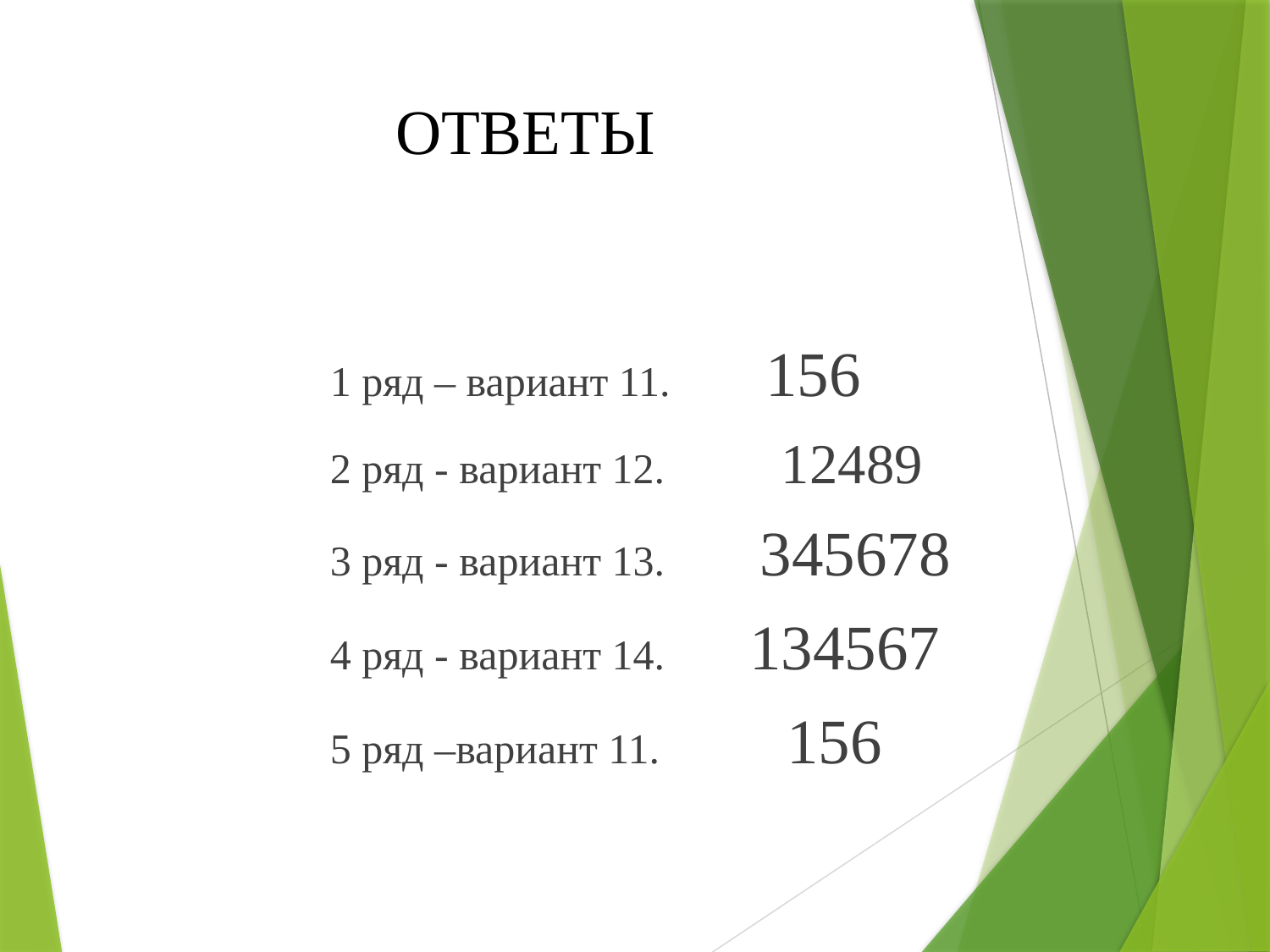

# ОТВЕТЫ

1 ряд – вариант 11.         156
2 ряд - вариант 12.           12489
3 ряд - вариант 13.         345678
4 ряд - вариант 14.        134567
5 ряд –вариант 11.            156